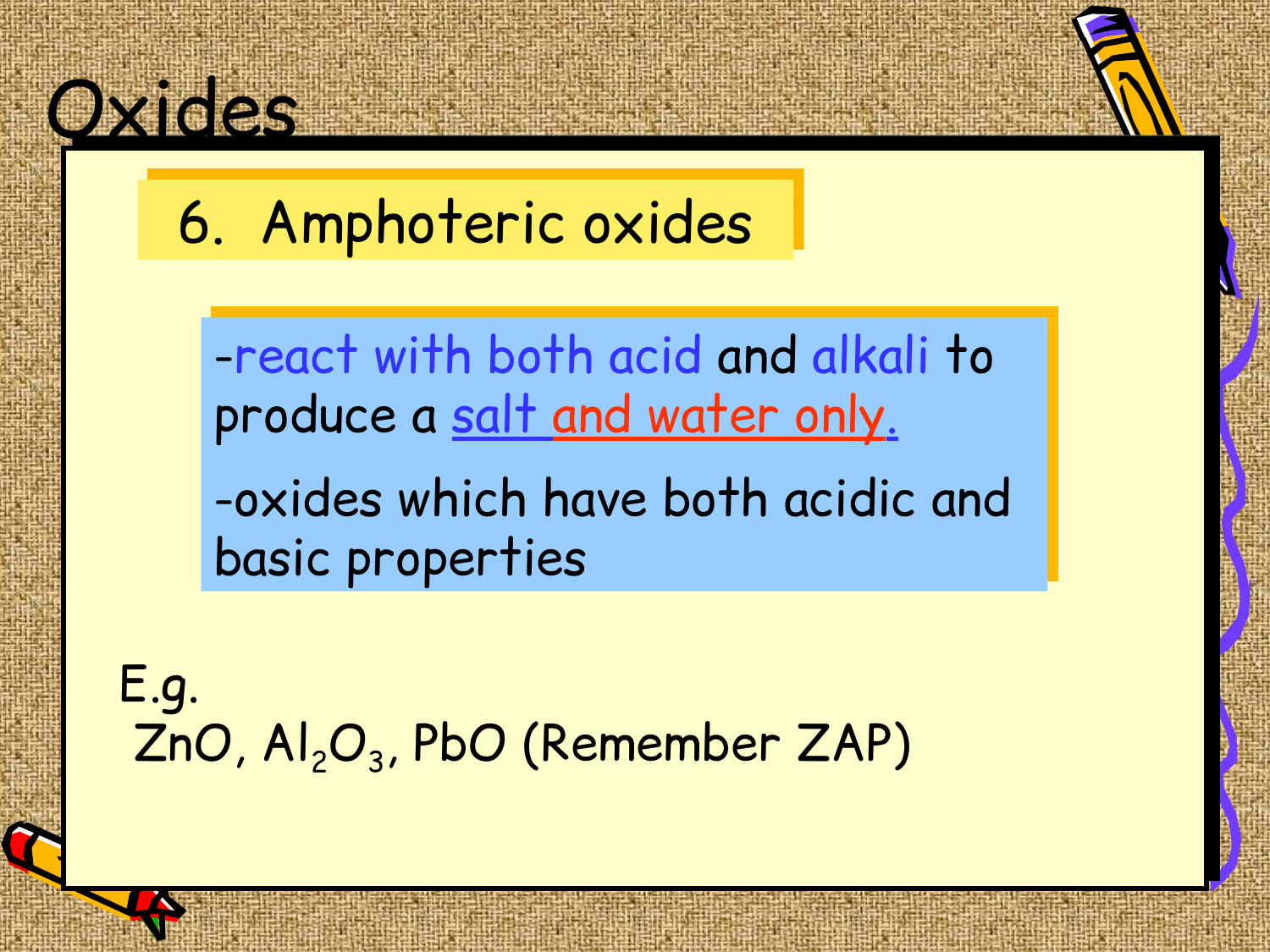

# Oxides

6.  Amphoteric oxides
-react with both acid and alkali to produce a salt and water only.
-oxides which have both acidic and basic properties
E.g.
 ZnO, Al2O3, PbO (Remember ZAP)